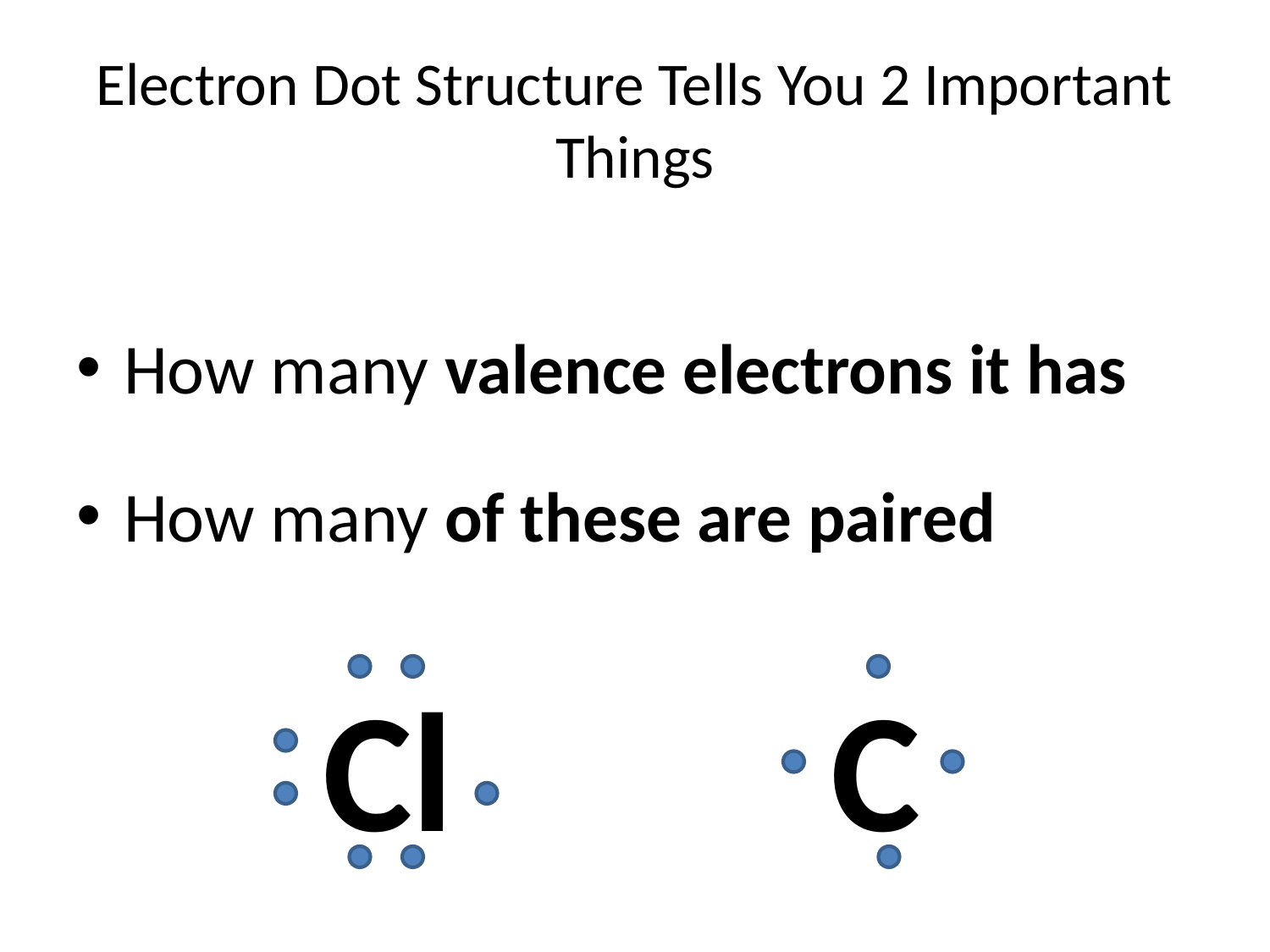

# Electron Dot Structure Tells You 2 Important Things
How many valence electrons it has

How many of these are paired
Cl			C